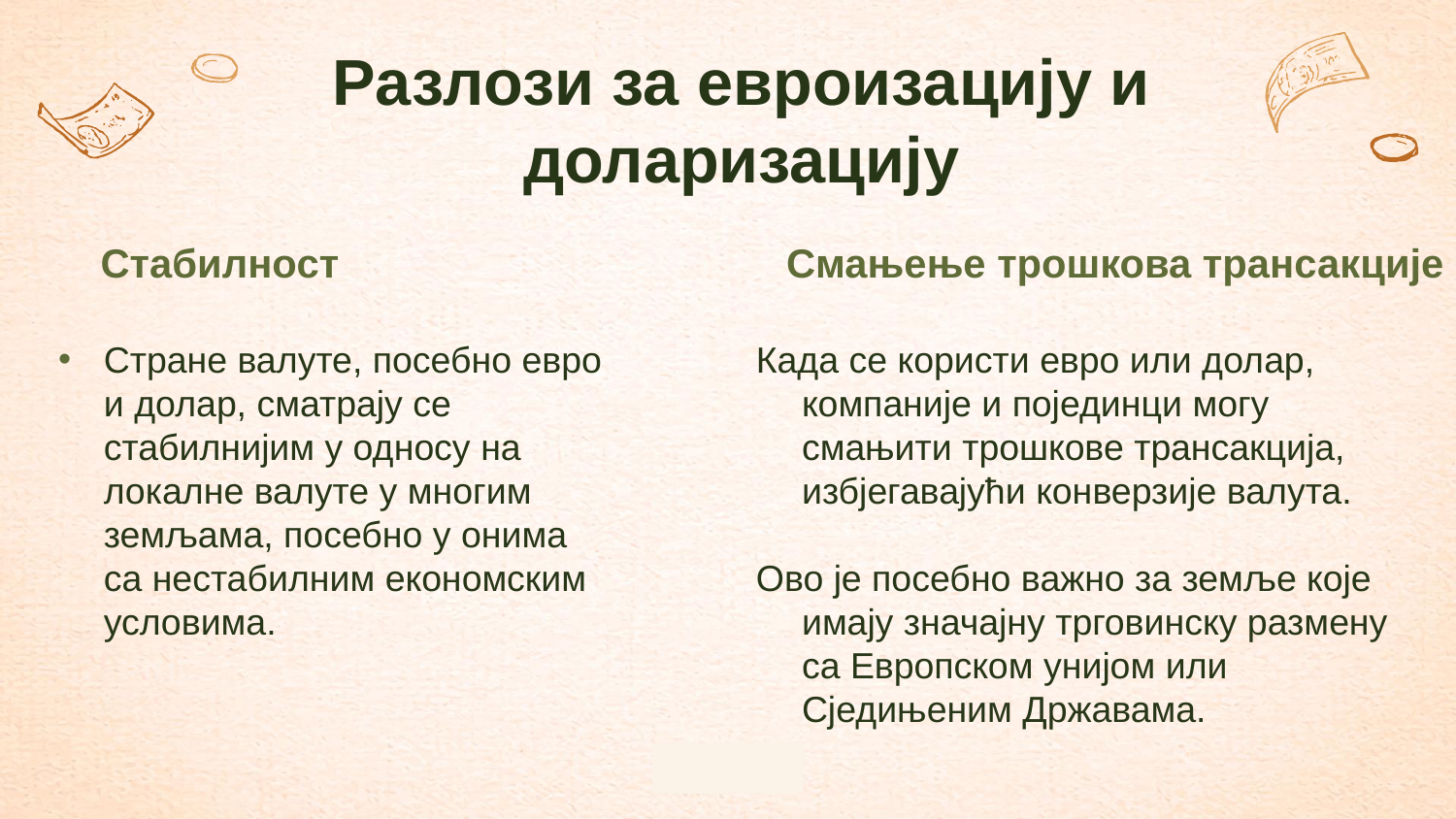

# Разлози за евроизацију и доларизацију
Стабилност
Смањење трошкова трансакције
Стране валуте, посебно евро и долар, сматрају се стабилнијим у односу на локалне валуте у многим земљама, посебно у онима са нестабилним економским условима.

Када се користи евро или долар, компаније и појединци могу смањити трошкове трансакција, избјегавајући конверзије валута.

Ово је посебно важно за земље које имају значајну трговинску размену са Европском унијом или Сједињеним Државама.

26